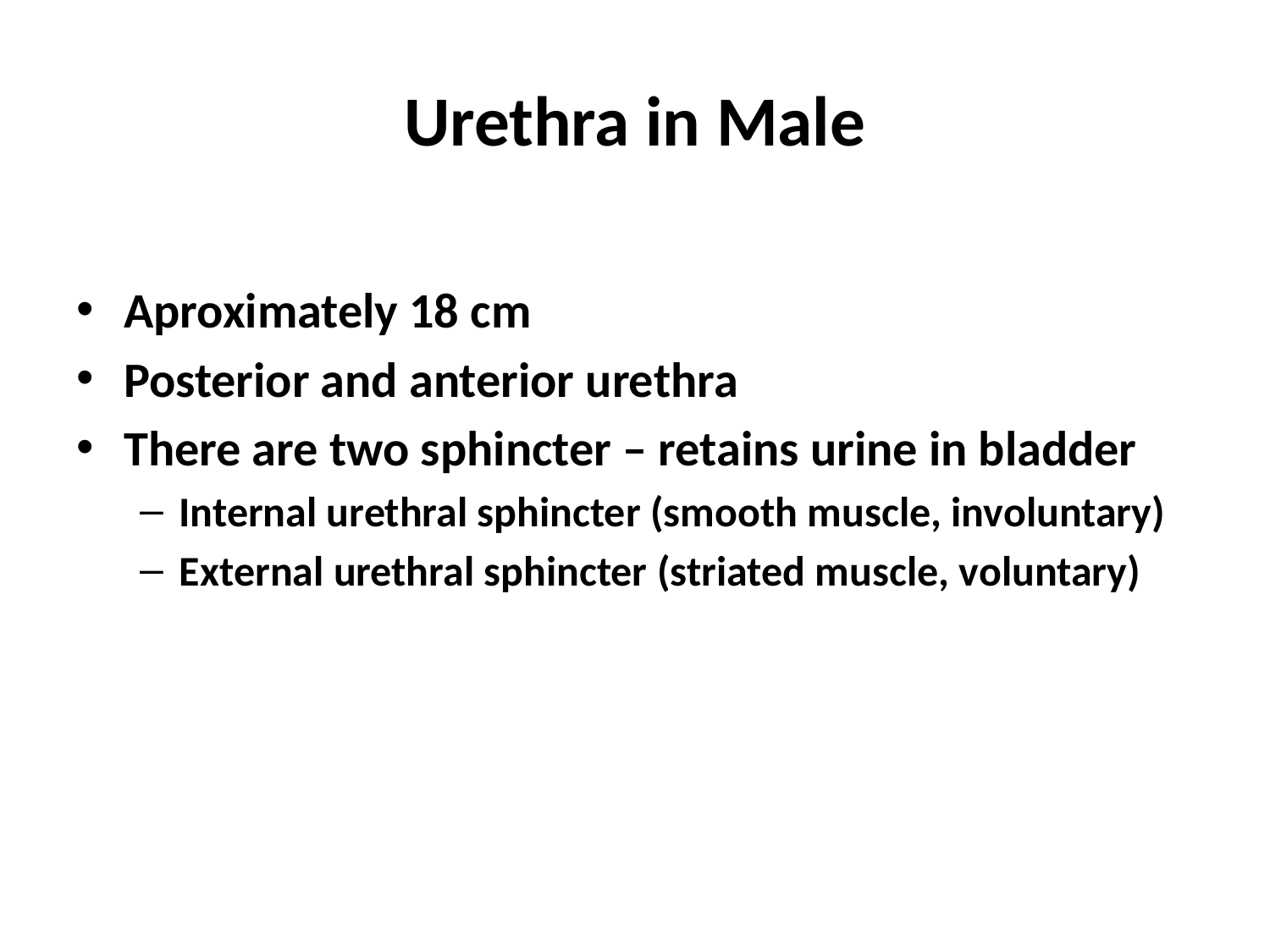

# Urethra in Male
Aproximately 18 cm
Posterior and anterior urethra
There are two sphincter – retains urine in bladder
Internal urethral sphincter (smooth muscle, involuntary)
External urethral sphincter (striated muscle, voluntary)